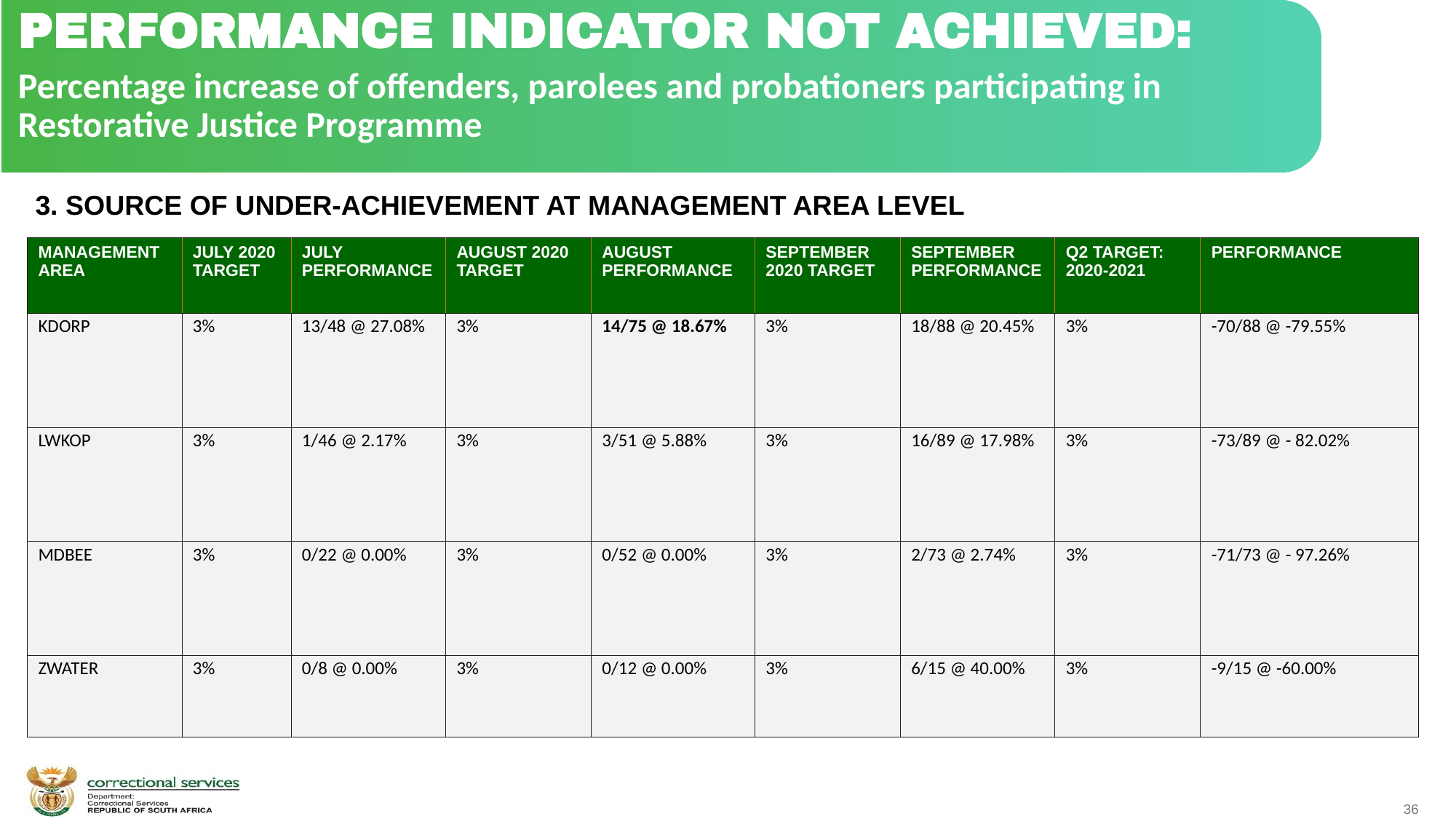

PERFORMANCE INDICATOR NOT ACHIEVED:
Percentage increase of offenders, parolees and probationers participating in Restorative Justice Programme

     3. SOURCE OF UNDER-ACHIEVEMENT AT MANAGEMENT AREA LEVEL
| MANAGEMENT AREA | JULY 2020 TARGET | JULY PERFORMANCE | AUGUST 2020 TARGET | AUGUST PERFORMANCE | SEPTEMBER 2020 TARGET | SEPTEMBER PERFORMANCE | Q2 TARGET: 2020-2021 | PERFORMANCE |
| --- | --- | --- | --- | --- | --- | --- | --- | --- |
| KDORP | 3% | 13/48 @ 27.08% | 3% | 14/75 @ 18.67% | 3% | 18/88 @ 20.45% | 3% | -70/88 @ -79.55% |
| LWKOP | 3% | 1/46 @ 2.17% | 3% | 3/51 @ 5.88% | 3% | 16/89 @ 17.98% | 3% | -73/89 @ - 82.02% |
| MDBEE | 3% | 0/22 @ 0.00% | 3% | 0/52 @ 0.00% | 3% | 2/73 @ 2.74% | 3% | -71/73 @ - 97.26% |
| ZWATER | 3% | 0/8 @ 0.00% | 3% | 0/12 @ 0.00% | 3% | 6/15 @ 40.00% | 3% | -9/15 @ -60.00% |